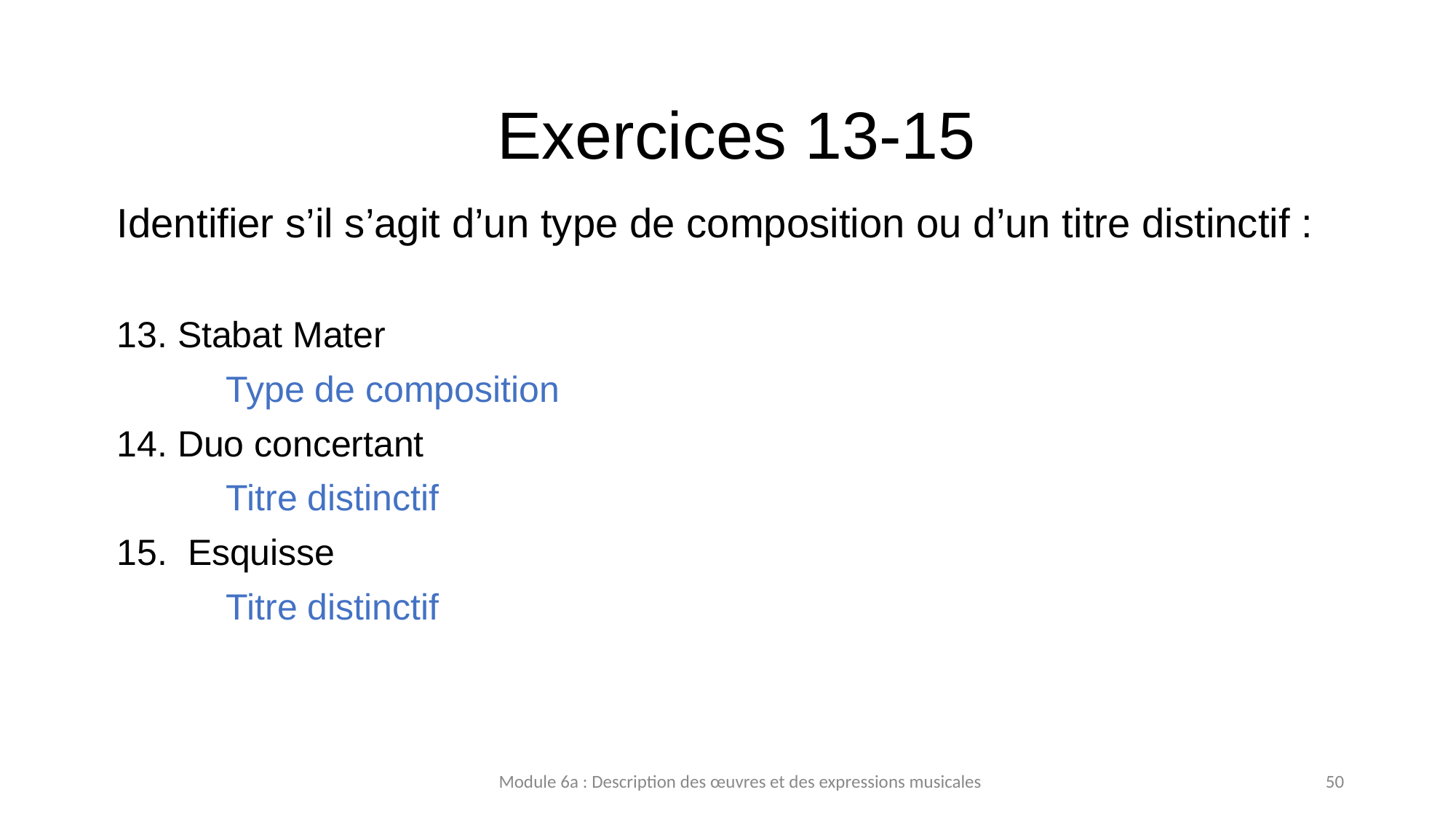

# Exercices 13-15
Identifier s’il s’agit d’un type de composition ou d’un titre distinctif :

13. Stabat Mater
	Type de composition
14. Duo concertant
	Titre distinctif
15.  Esquisse
	Titre distinctif

Module 6a : Description des œuvres et des expressions musicales
50